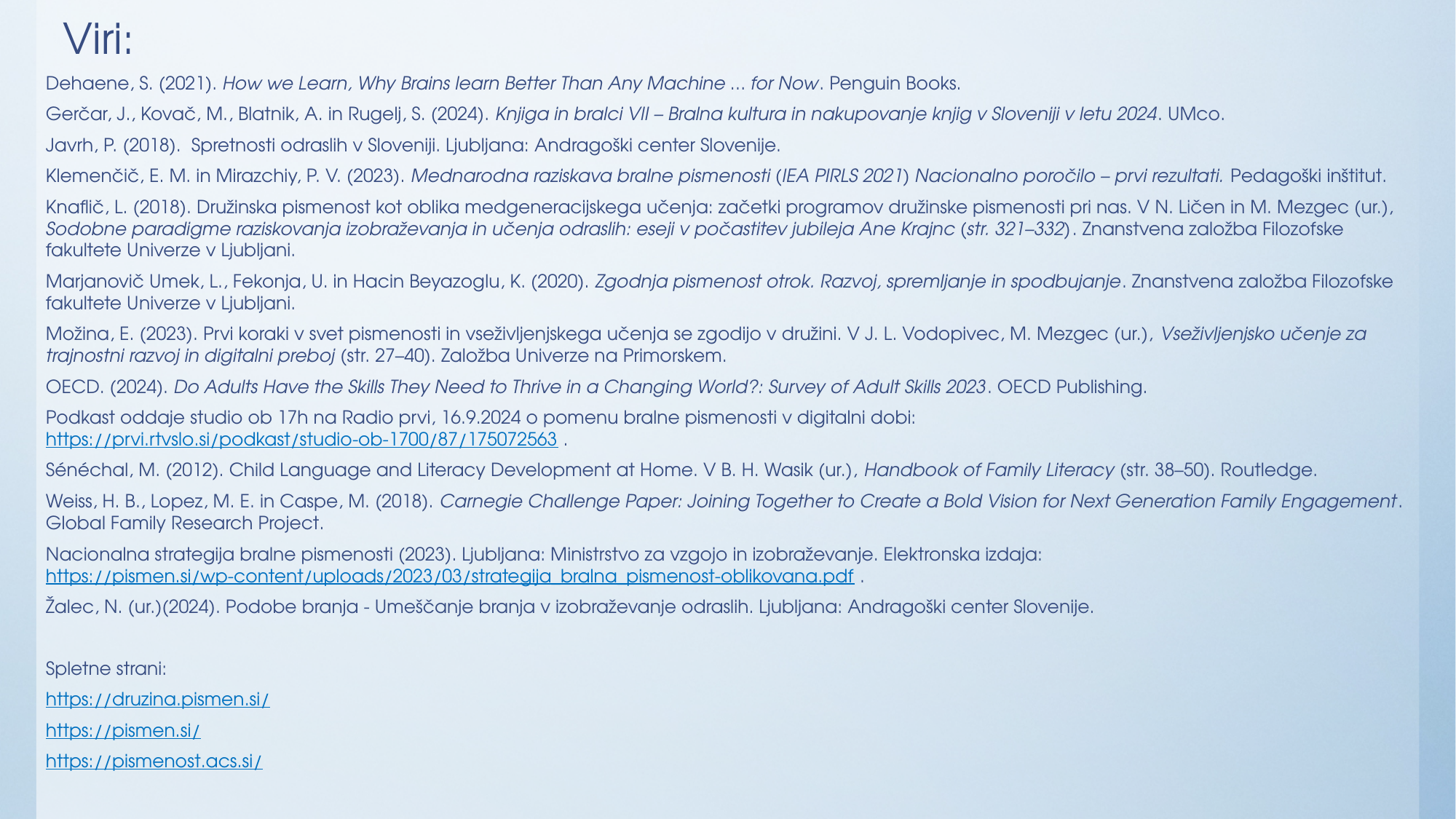

# Viri:
Dehaene, S. (2021). How we Learn, Why Brains learn Better Than Any Machine … for Now. Penguin Books.
Gerčar, J., Kovač, M., Blatnik, A. in Rugelj, S. (2024). Knjiga in bralci VII – Bralna kultura in nakupovanje knjig v Sloveniji v letu 2024. UMco.
Javrh, P. (2018).  Spretnosti odraslih v Sloveniji. Ljubljana: Andragoški center Slovenije.
Klemenčič, E. M. in Mirazchiy, P. V. (2023). Mednarodna raziskava bralne pismenosti (IEA PIRLS 2021) Nacionalno poročilo – prvi rezultati. Pedagoški inštitut.
Knaflič, L. (2018). Družinska pismenost kot oblika medgeneracijskega učenja: začetki programov družinske pismenosti pri nas. V N. Ličen in M. Mezgec (ur.), Sodobne paradigme raziskovanja izobraževanja in učenja odraslih: eseji v počastitev jubileja Ane Krajnc (str. 321–332). Znanstvena založba Filozofske fakultete Univerze v Ljubljani.
Marjanovič Umek, L., Fekonja, U. in Hacin Beyazoglu, K. (2020). Zgodnja pismenost otrok. Razvoj, spremljanje in spodbujanje. Znanstvena založba Filozofske fakultete Univerze v Ljubljani.
Možina, E. (2023). Prvi koraki v svet pismenosti in vseživljenjskega učenja se zgodijo v družini. V J. L. Vodopivec, M. Mezgec (ur.), Vseživljenjsko učenje za trajnostni razvoj in digitalni preboj (str. 27–40). Založba Univerze na Primorskem.
OECD. (2024). Do Adults Have the Skills They Need to Thrive in a Changing World?: Survey of Adult Skills 2023. OECD Publishing.
Podkast oddaje studio ob 17h na Radio prvi, 16.9.2024 o pomenu bralne pismenosti v digitalni dobi: https://prvi.rtvslo.si/podkast/studio-ob-1700/87/175072563 .
Sénéchal, M. (2012). Child Language and Literacy Development at Home. V B. H. Wasik (ur.), Handbook of Family Literacy (str. 38–50). Routledge.
Weiss, H. B., Lopez, M. E. in Caspe, M. (2018). Carnegie Challenge Paper: Joining Together to Create a Bold Vision for Next Generation Family Engagement. Global Family Research Project.
Nacionalna strategija bralne pismenosti (2023). Ljubljana: Ministrstvo za vzgojo in izobraževanje. Elektronska izdaja: https://pismen.si/wp-content/uploads/2023/03/strategija_bralna_pismenost-oblikovana.pdf .
Žalec, N. (ur.)(2024). Podobe branja - Umeščanje branja v izobraževanje odraslih. Ljubljana: Andragoški center Slovenije.

Spletne strani:
https://druzina.pismen.si/
https://pismen.si/
https://pismenost.acs.si/